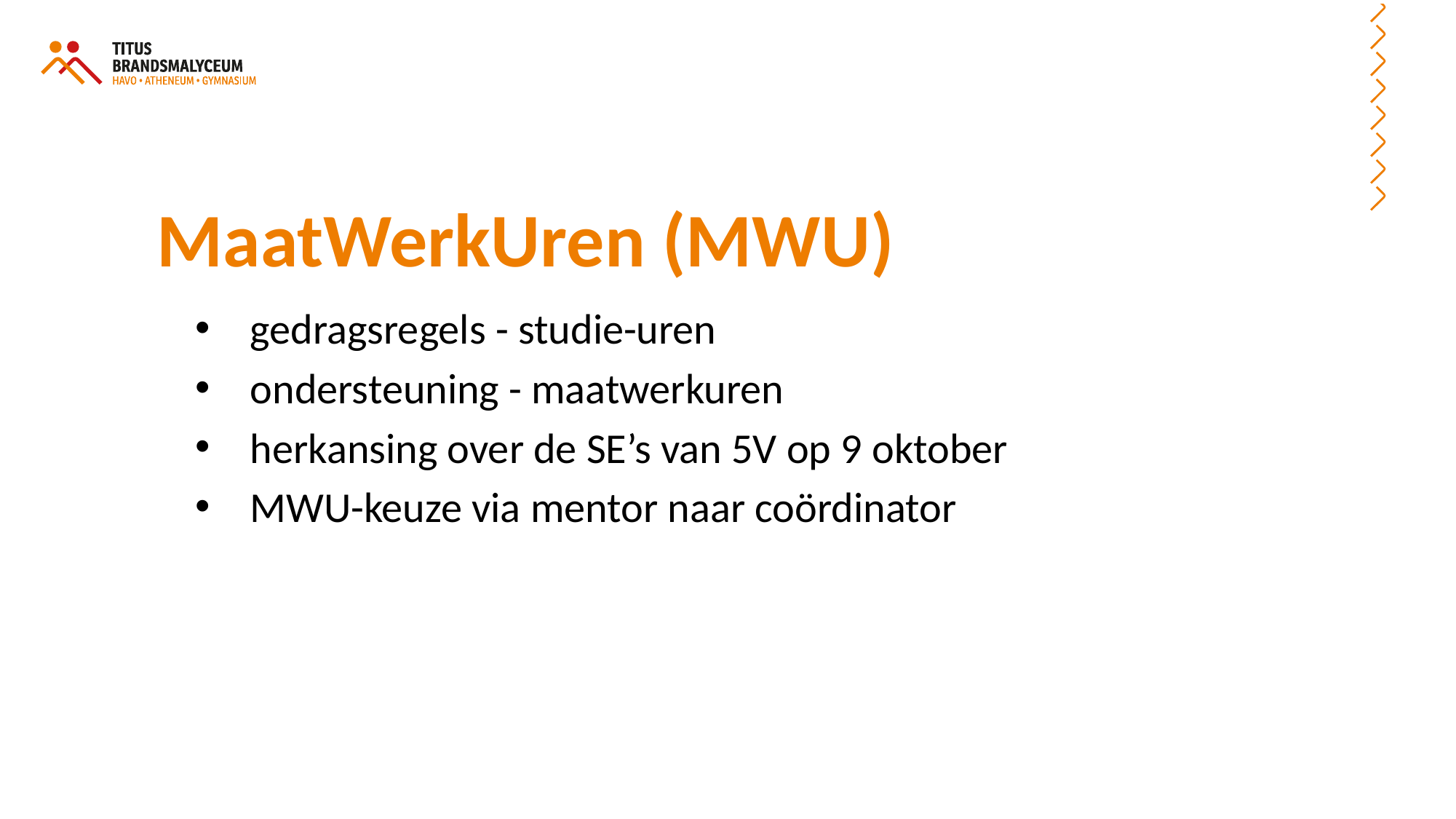

# MaatWerkUren (MWU)
gedragsregels - studie-uren
ondersteuning - maatwerkuren
herkansing over de SE’s van 5V op 9 oktober
MWU-keuze via mentor naar coördinator